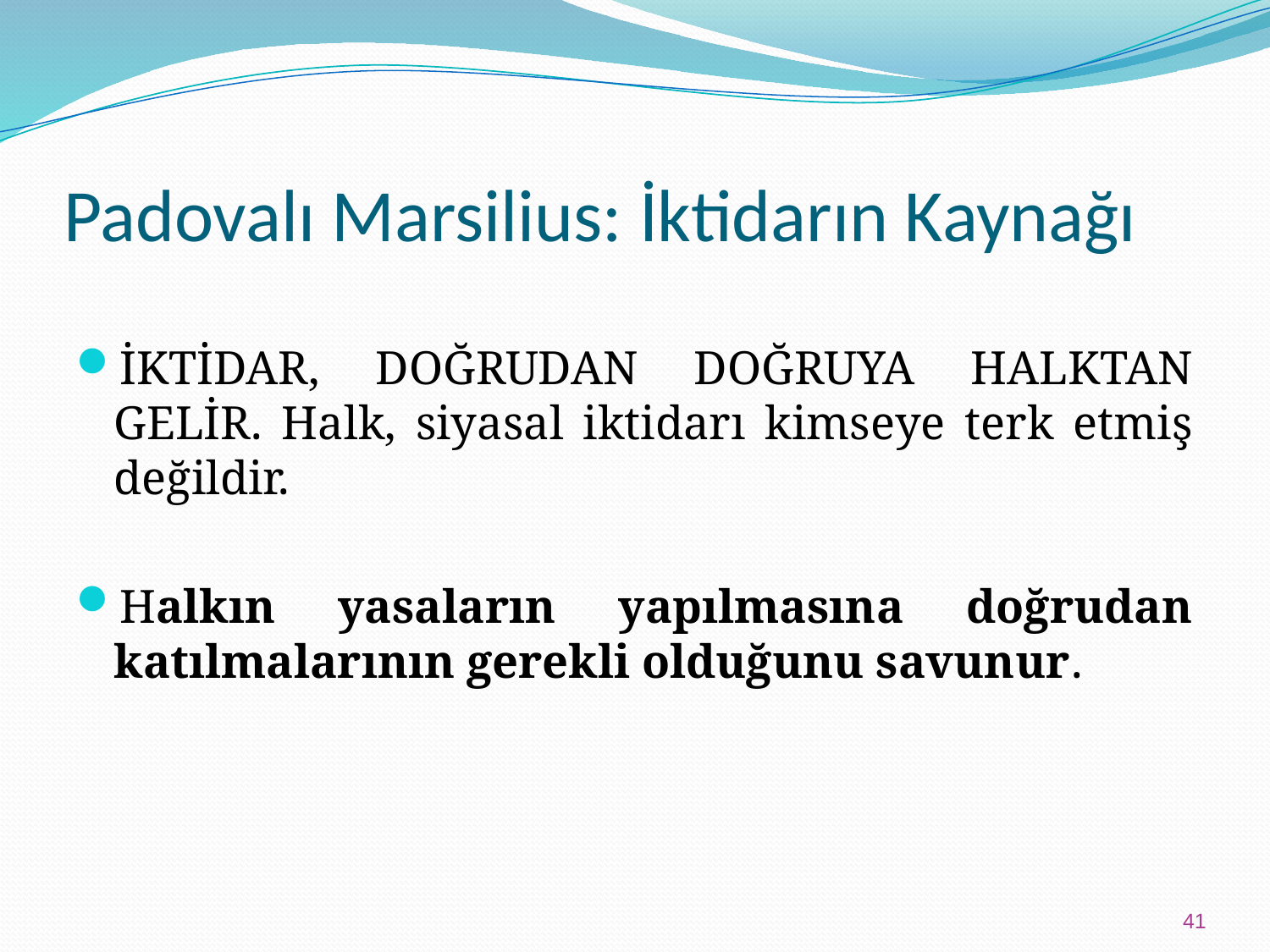

# Padovalı Marsilius: İktidarın Kaynağı

İKTİDAR, DOĞRUDAN DOĞRUYA HALKTAN GELİR. Halk, siyasal iktidarı kimseye terk etmiş değildir.

Halkın yasaların yapılmasına doğrudan katılmalarının gerekli olduğunu savunur.
41